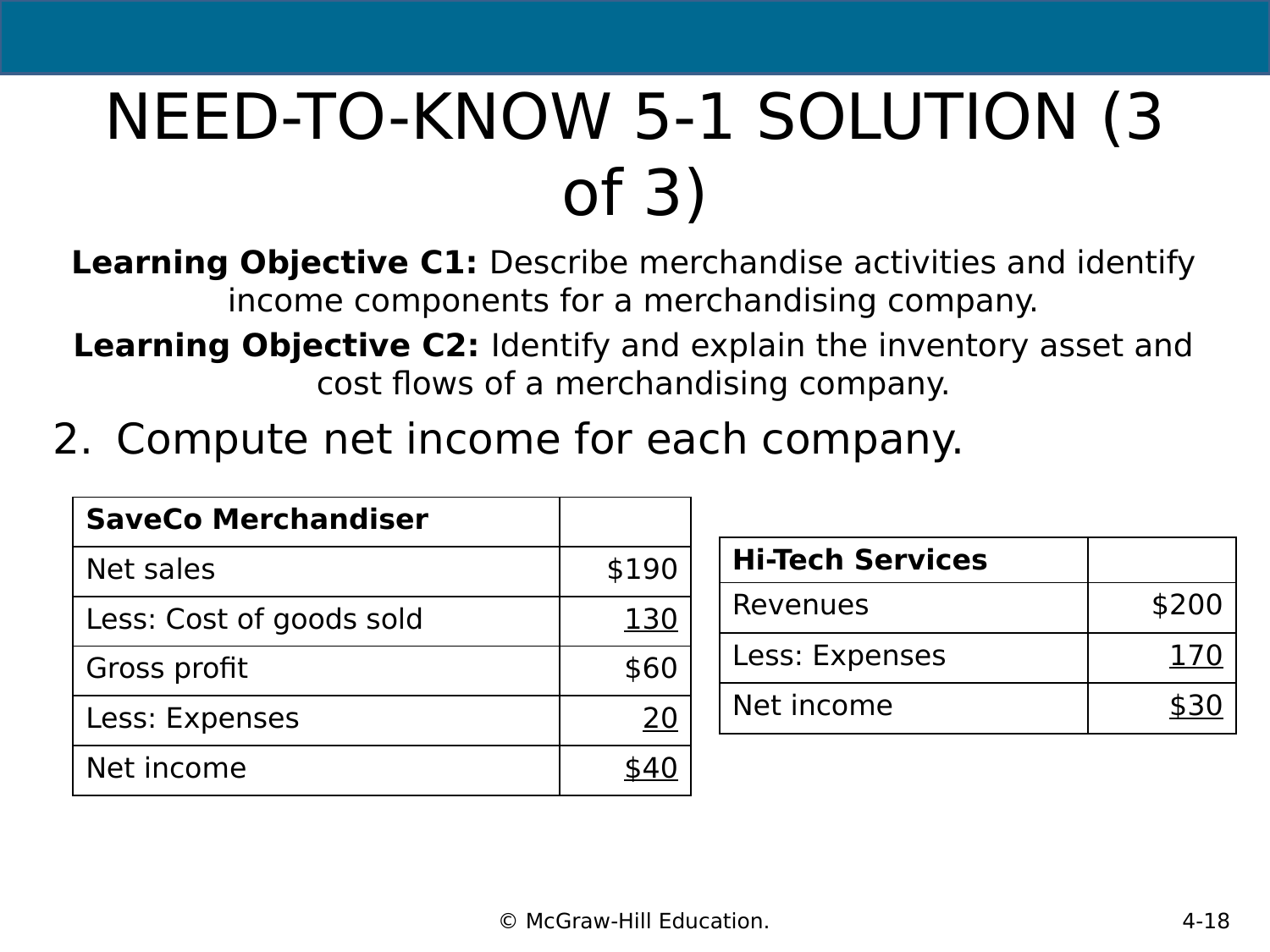

# NEED-TO-KNOW 5-1 SOLUTION (3 of 3)
Learning Objective C1: Describe merchandise activities and identify income components for a merchandising company.
Learning Objective C2: Identify and explain the inventory asset and cost flows of a merchandising company.
Compute net income for each company.
| SaveCo Merchandiser |  |
| --- | --- |
| Net sales | $190 |
| Less: Cost of goods sold | 130 |
| Gross profit | $60 |
| Less: Expenses | 20 |
| Net income | $40 |
| Hi-Tech Services |  |
| --- | --- |
| Revenues | $200 |
| Less: Expenses | 170 |
| Net income | $30 |